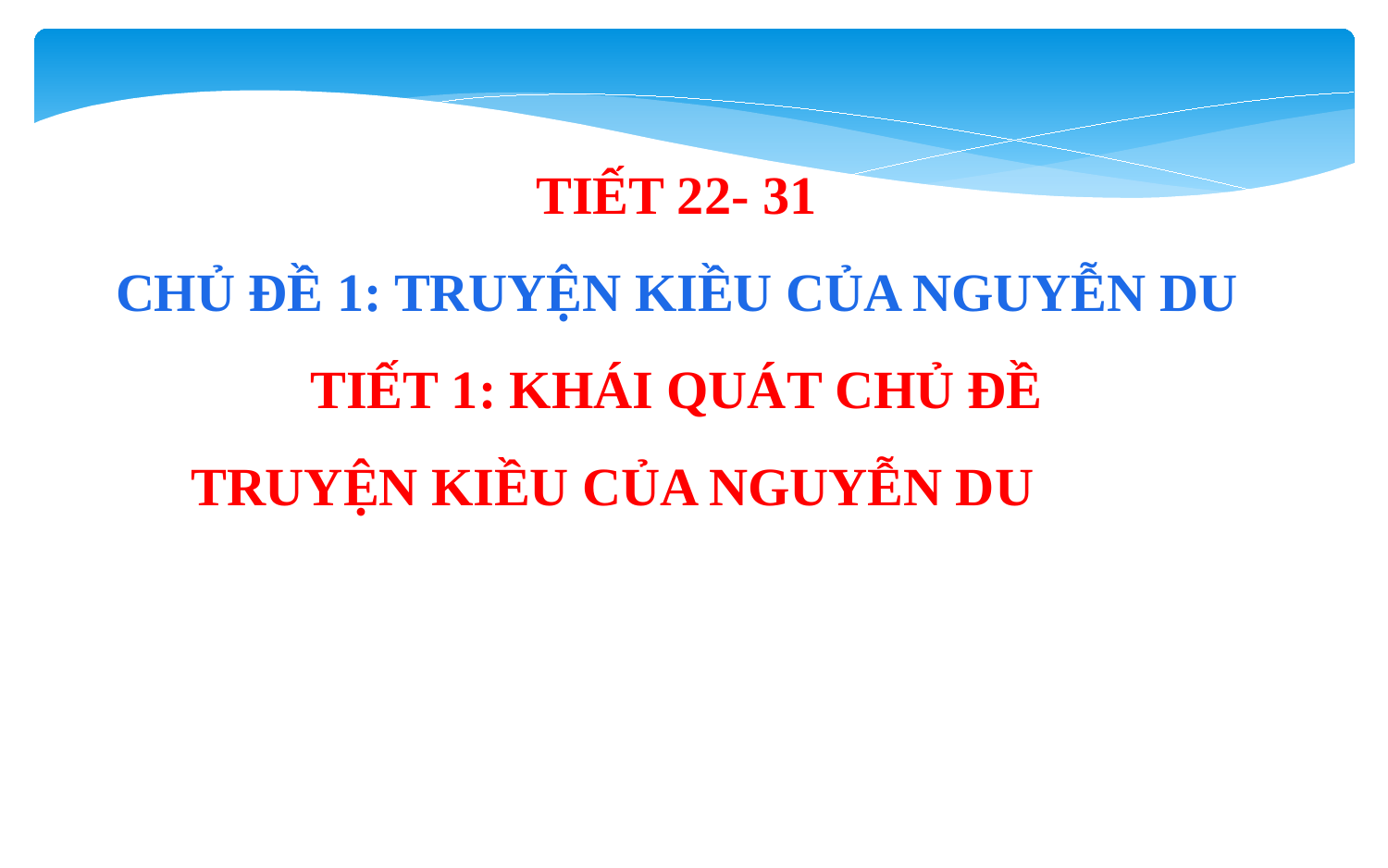

TIẾT 22- 31
CHỦ ĐỀ 1: TRUYỆN KIỀU CỦA NGUYỄN DU
TIẾT 1: KHÁI QUÁT CHỦ ĐỀ
TRUYỆN KIỀU CỦA NGUYỄN DU